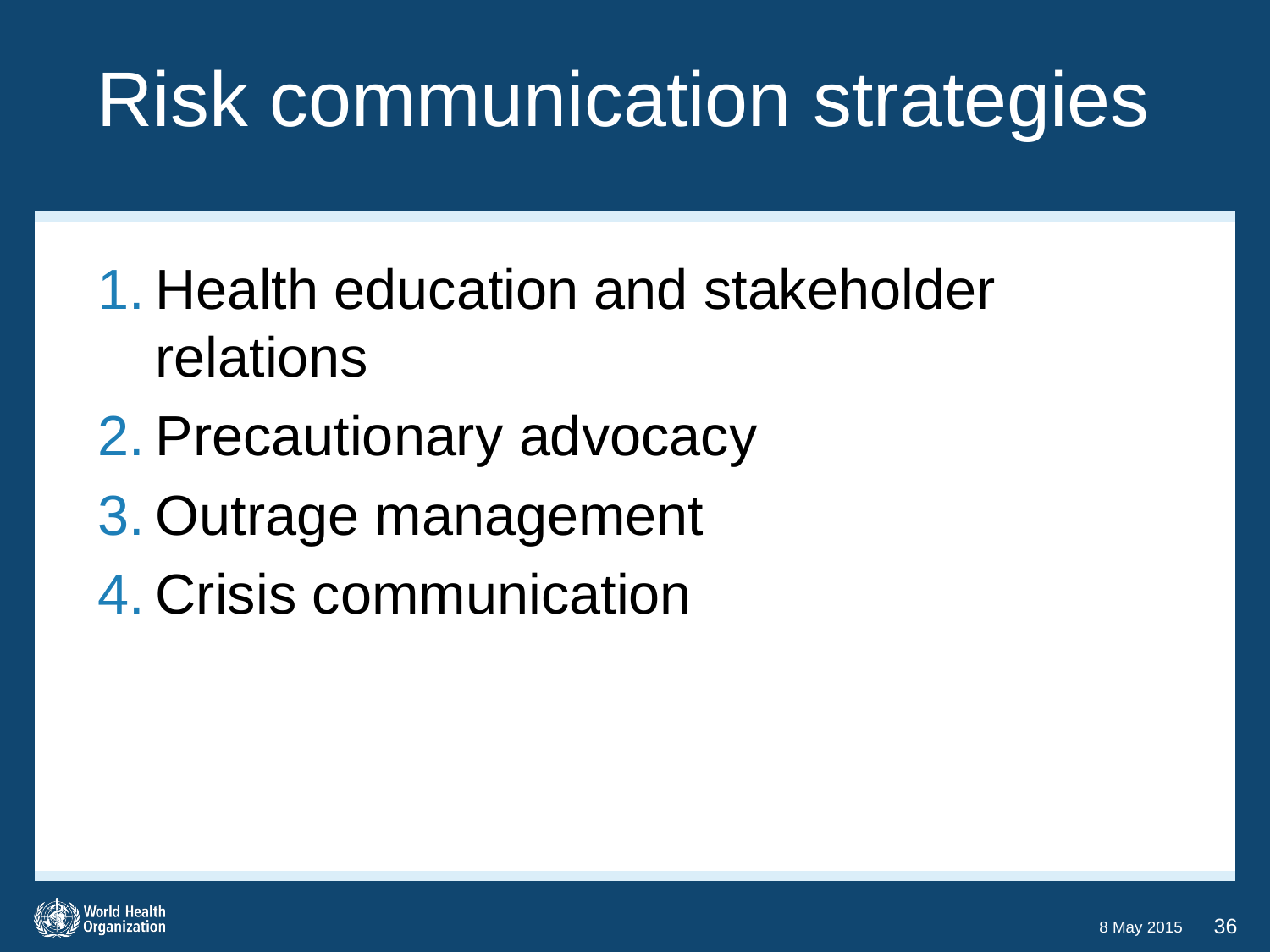

# Risk communication strategies
Health education and stakeholder relations
Precautionary advocacy
Outrage management
Crisis communication